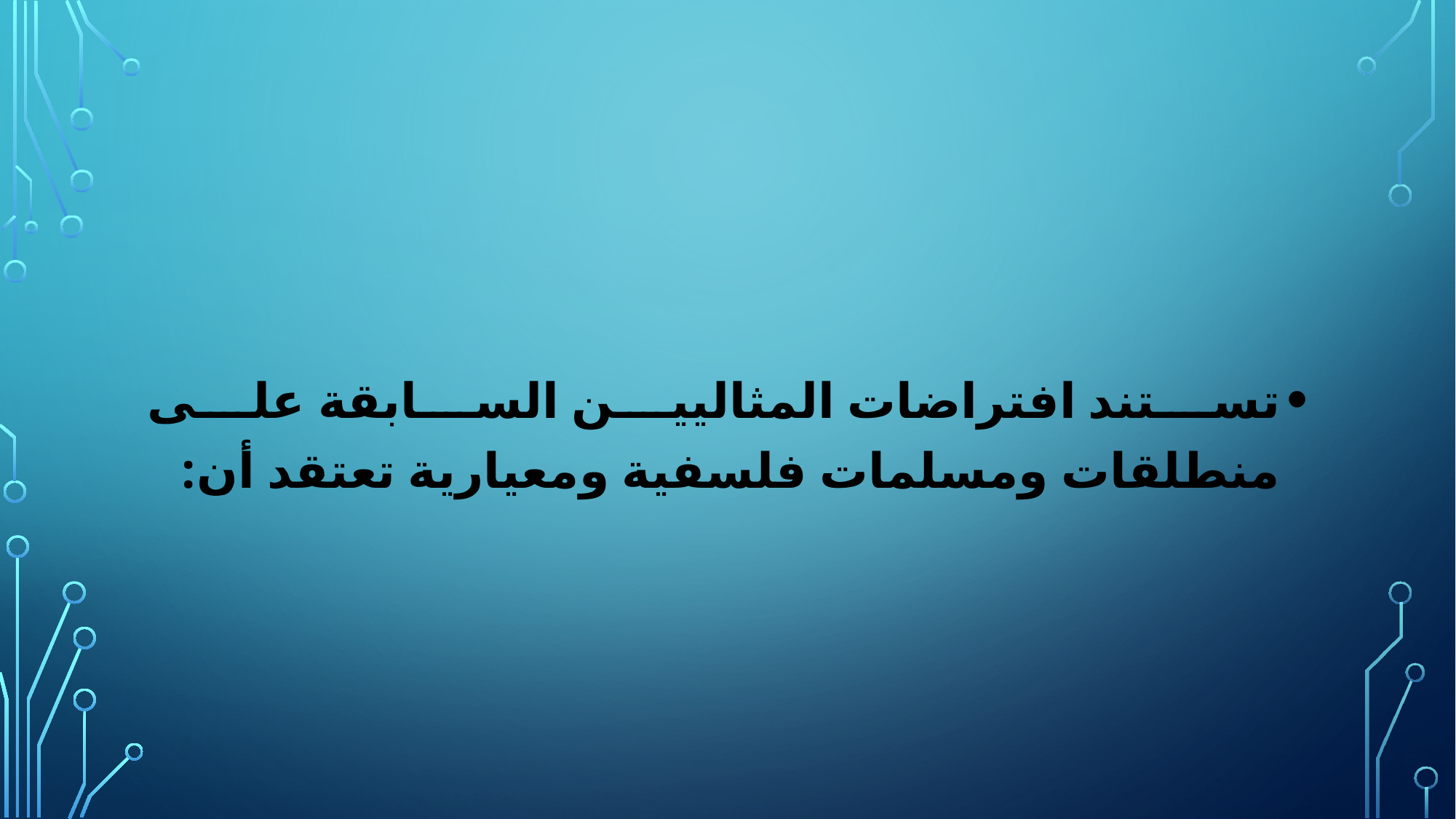

تستند افتراضات المثاليين السابقة على منطلقات ومسلمات فلسفية ومعيارية تعتقد أن: